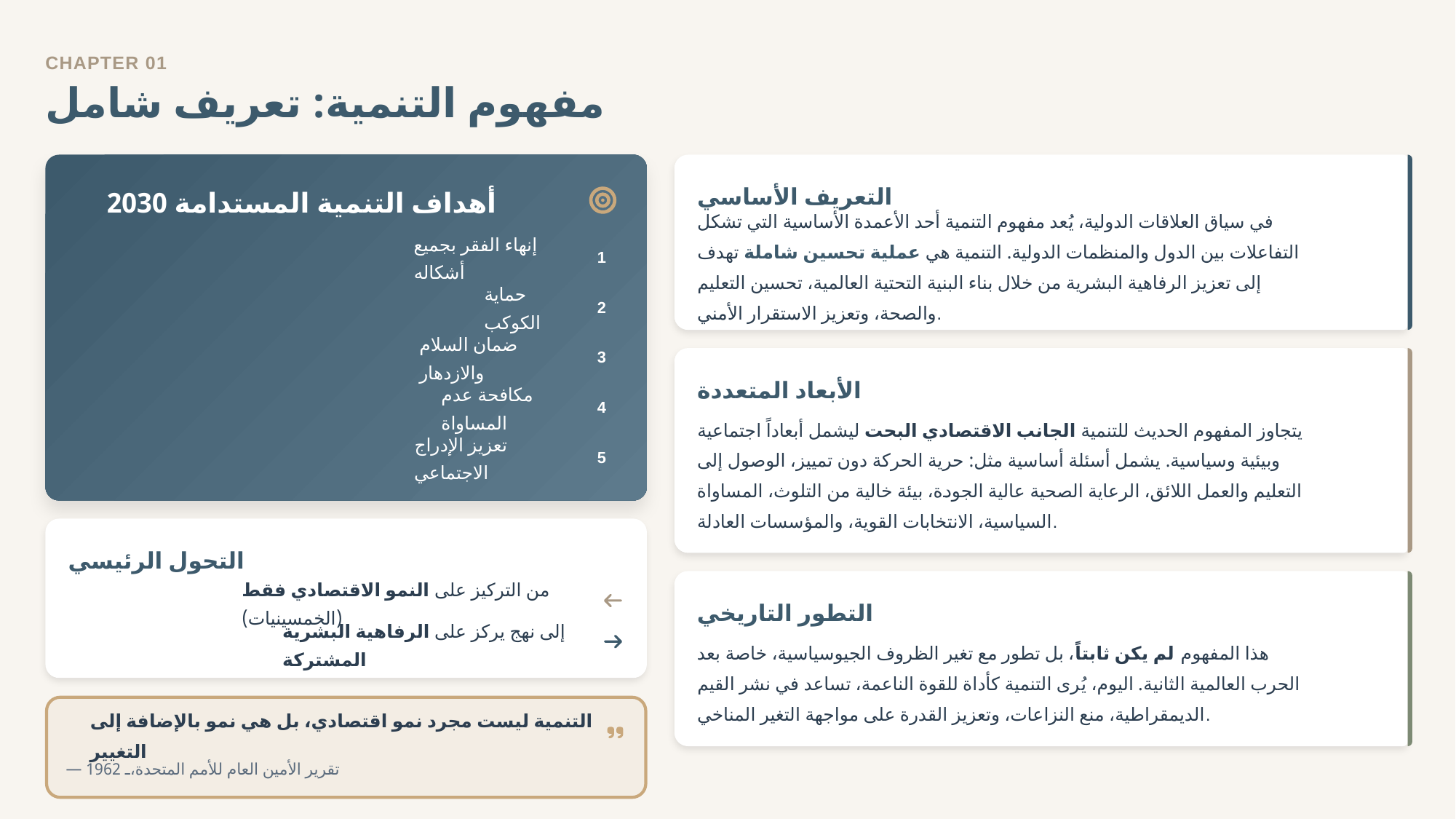

CHAPTER 01
مفهوم التنمية: تعريف شامل

التعريف الأساسي
أهداف التنمية المستدامة 2030

في سياق العلاقات الدولية، يُعد مفهوم التنمية أحد الأعمدة الأساسية التي تشكل التفاعلات بين الدول والمنظمات الدولية. التنمية هي عملية تحسين شاملة تهدف إلى تعزيز الرفاهية البشرية من خلال بناء البنية التحتية العالمية، تحسين التعليم والصحة، وتعزيز الاستقرار الأمني.
1
إنهاء الفقر بجميع أشكاله
2
حماية الكوكب
3
ضمان السلام والازدهار

الأبعاد المتعددة
4

مكافحة عدم المساواة
يتجاوز المفهوم الحديث للتنمية الجانب الاقتصادي البحت ليشمل أبعاداً اجتماعية وبيئية وسياسية. يشمل أسئلة أساسية مثل: حرية الحركة دون تمييز، الوصول إلى التعليم والعمل اللائق، الرعاية الصحية عالية الجودة، بيئة خالية من التلوث، المساواة السياسية، الانتخابات القوية، والمؤسسات العادلة.
5
تعزيز الإدراج الاجتماعي

التحول الرئيسي

من التركيز على النمو الاقتصادي فقط (الخمسينيات)

التطور التاريخي

إلى نهج يركز على الرفاهية البشرية المشتركة

هذا المفهوم لم يكن ثابتاً، بل تطور مع تغير الظروف الجيوسياسية، خاصة بعد الحرب العالمية الثانية. اليوم، يُرى التنمية كأداة للقوة الناعمة، تساعد في نشر القيم الديمقراطية، منع النزاعات، وتعزيز القدرة على مواجهة التغير المناخي.

التنمية ليست مجرد نمو اقتصادي، بل هي نمو بالإضافة إلى التغيير

— تقرير الأمين العام للأمم المتحدة، 1962